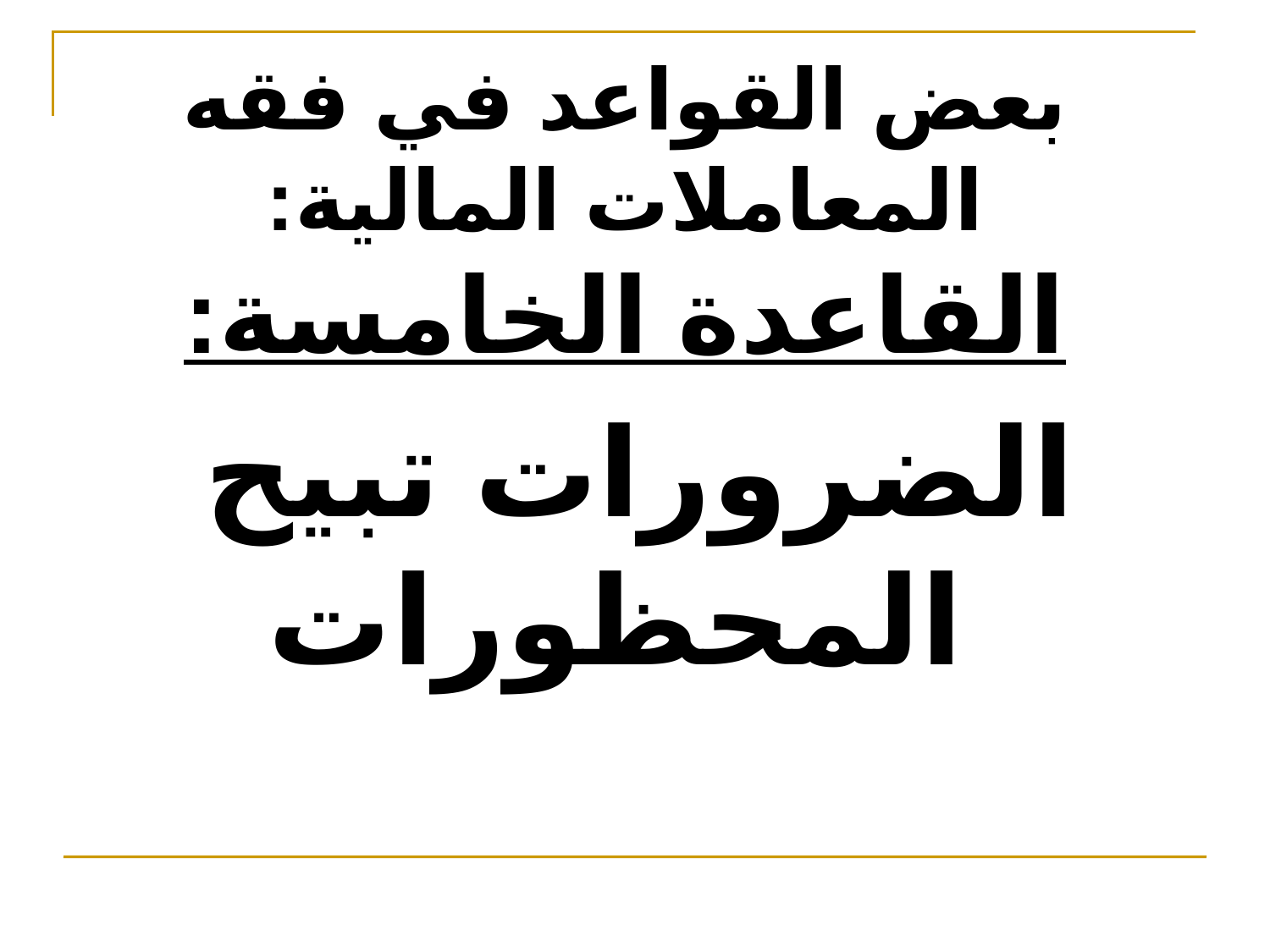

# بعض القواعد في فقه المعاملات المالية: القاعدة الخامسة:
الضرورات تبيح المحظورات